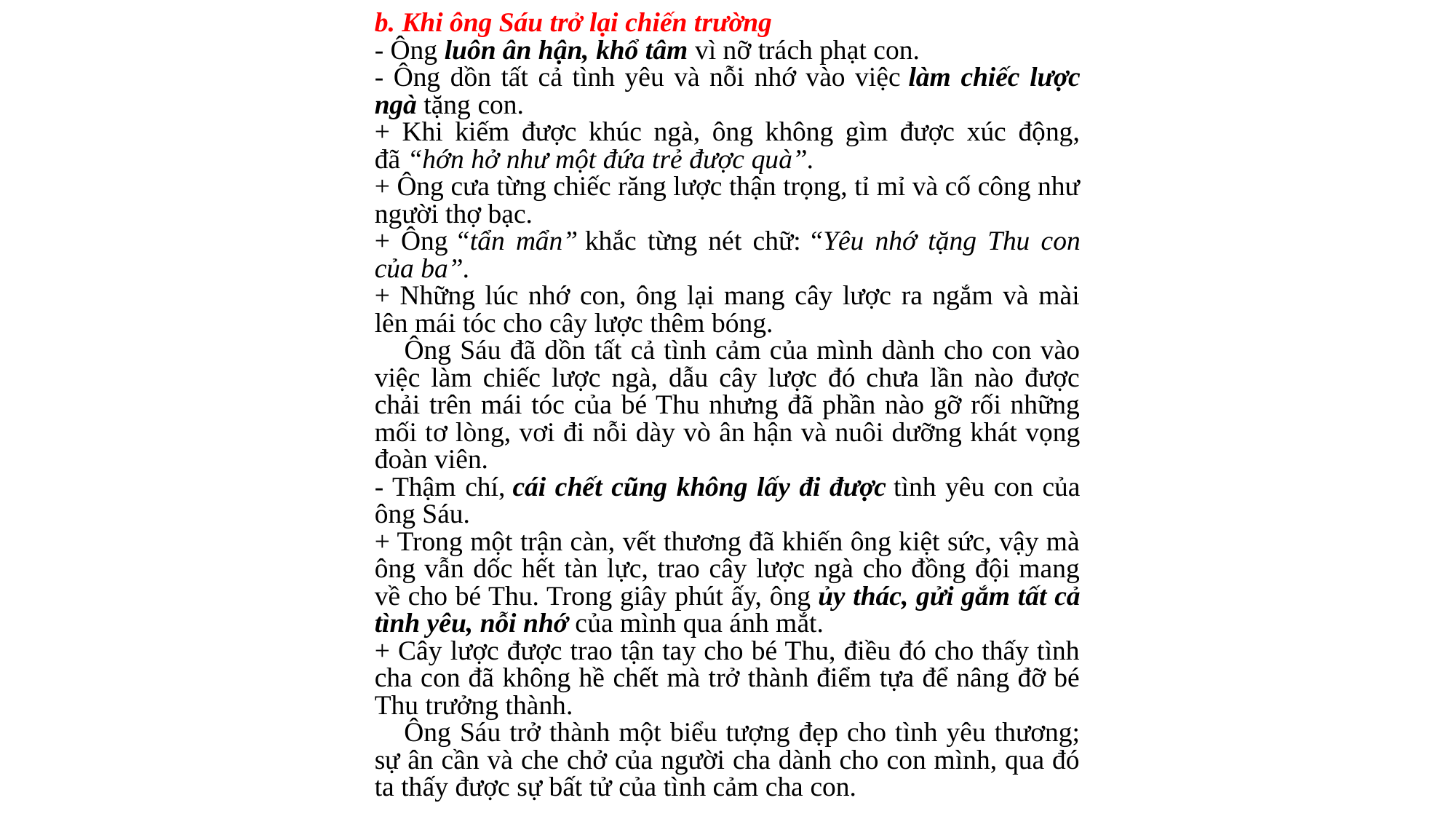

b. Khi ông Sáu trở lại chiến trường
- Ông luôn ân hận, khổ tâm vì nỡ trách phạt con.
- Ông dồn tất cả tình yêu và nỗi nhớ vào việc làm chiếc lược ngà tặng con.
+ Khi kiếm được khúc ngà, ông không gìm được xúc động, đã “hớn hở như một đứa trẻ được quà”.
+ Ông cưa từng chiếc răng lược thận trọng, tỉ mỉ và cố công như người thợ bạc.
+ Ông “tẩn mẩn” khắc từng nét chữ: “Yêu nhớ tặng Thu con của ba”.
+ Những lúc nhớ con, ông lại mang cây lược ra ngắm và mài lên mái tóc cho cây lược thêm bóng.
    Ông Sáu đã dồn tất cả tình cảm của mình dành cho con vào việc làm chiếc lược ngà, dẫu cây lược đó chưa lần nào được chải trên mái tóc của bé Thu nhưng đã phần nào gỡ rối những mối tơ lòng, vơi đi nỗi dày vò ân hận và nuôi dưỡng khát vọng đoàn viên.
- Thậm chí, cái chết cũng không lấy đi được tình yêu con của ông Sáu.
+ Trong một trận càn, vết thương đã khiến ông kiệt sức, vậy mà ông vẫn dốc hết tàn lực, trao cây lược ngà cho đồng đội mang về cho bé Thu. Trong giây phút ấy, ông ủy thác, gửi gắm tất cả tình yêu, nỗi nhớ của mình qua ánh mắt.
+ Cây lược được trao tận tay cho bé Thu, điều đó cho thấy tình cha con đã không hề chết mà trở thành điểm tựa để nâng đỡ bé Thu trưởng thành.
    Ông Sáu trở thành một biểu tượng đẹp cho tình yêu thương; sự ân cần và che chở của người cha dành cho con mình, qua đó ta thấy được sự bất tử của tình cảm cha con.